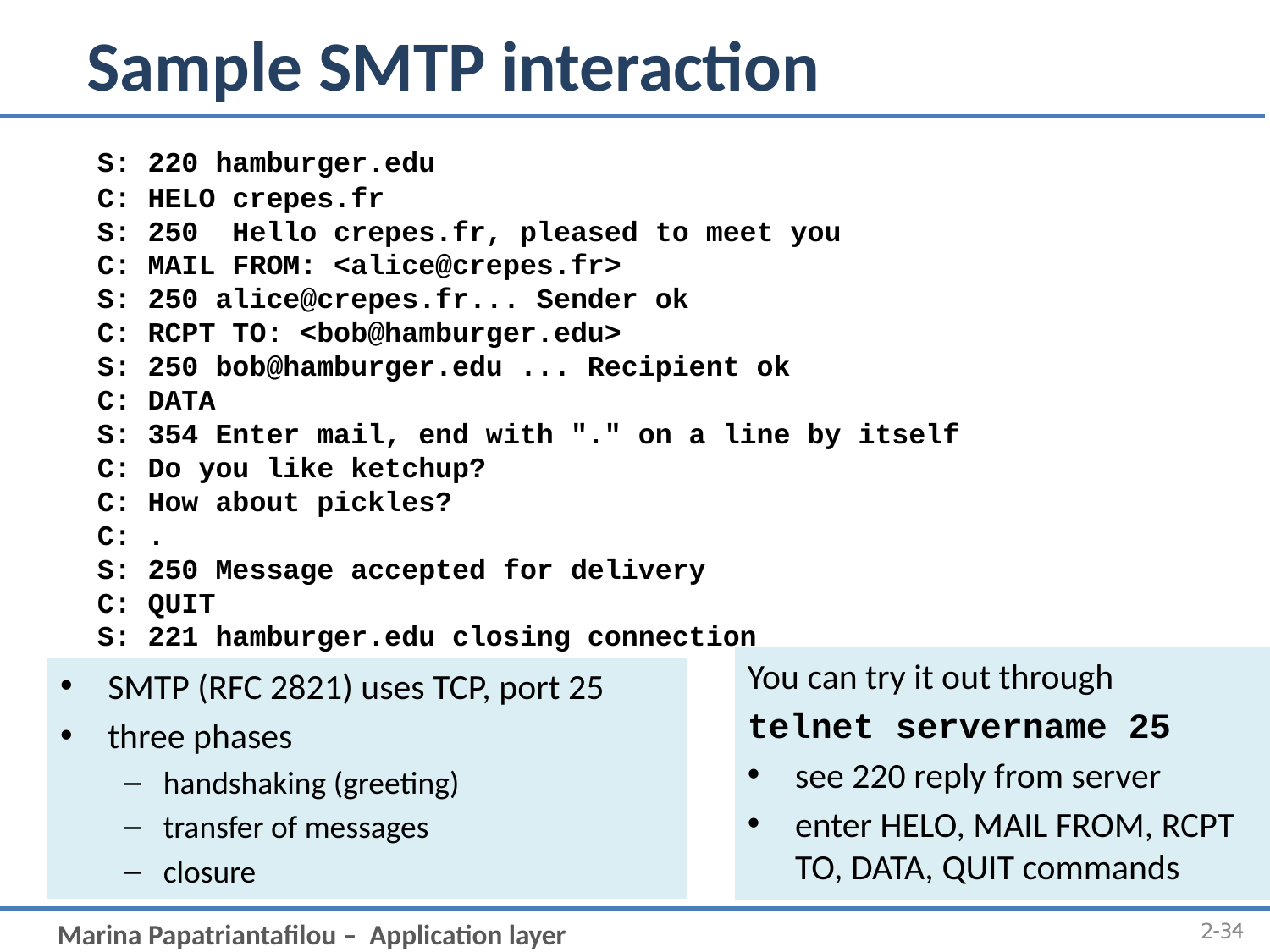

# Sample SMTP interaction
    S: 220 hamburger.edu
     C: HELO crepes.fr
     S: 250  Hello crepes.fr, pleased to meet you
     C: MAIL FROM: <alice@crepes.fr>
     S: 250 alice@crepes.fr... Sender ok
     C: RCPT TO: <bob@hamburger.edu>
     S: 250 bob@hamburger.edu ... Recipient ok
     C: DATA
     S: 354 Enter mail, end with "." on a line by itself
     C: Do you like ketchup?
     C: How about pickles?
     C: .
     S: 250 Message accepted for delivery
     C: QUIT
     S: 221 hamburger.edu closing connection
You can try it out through
telnet servername 25
see 220 reply from server
enter HELO, MAIL FROM, RCPT TO, DATA, QUIT commands
SMTP (RFC 2821) uses TCP, port 25
three phases
handshaking (greeting)
transfer of messages
closure
2-34